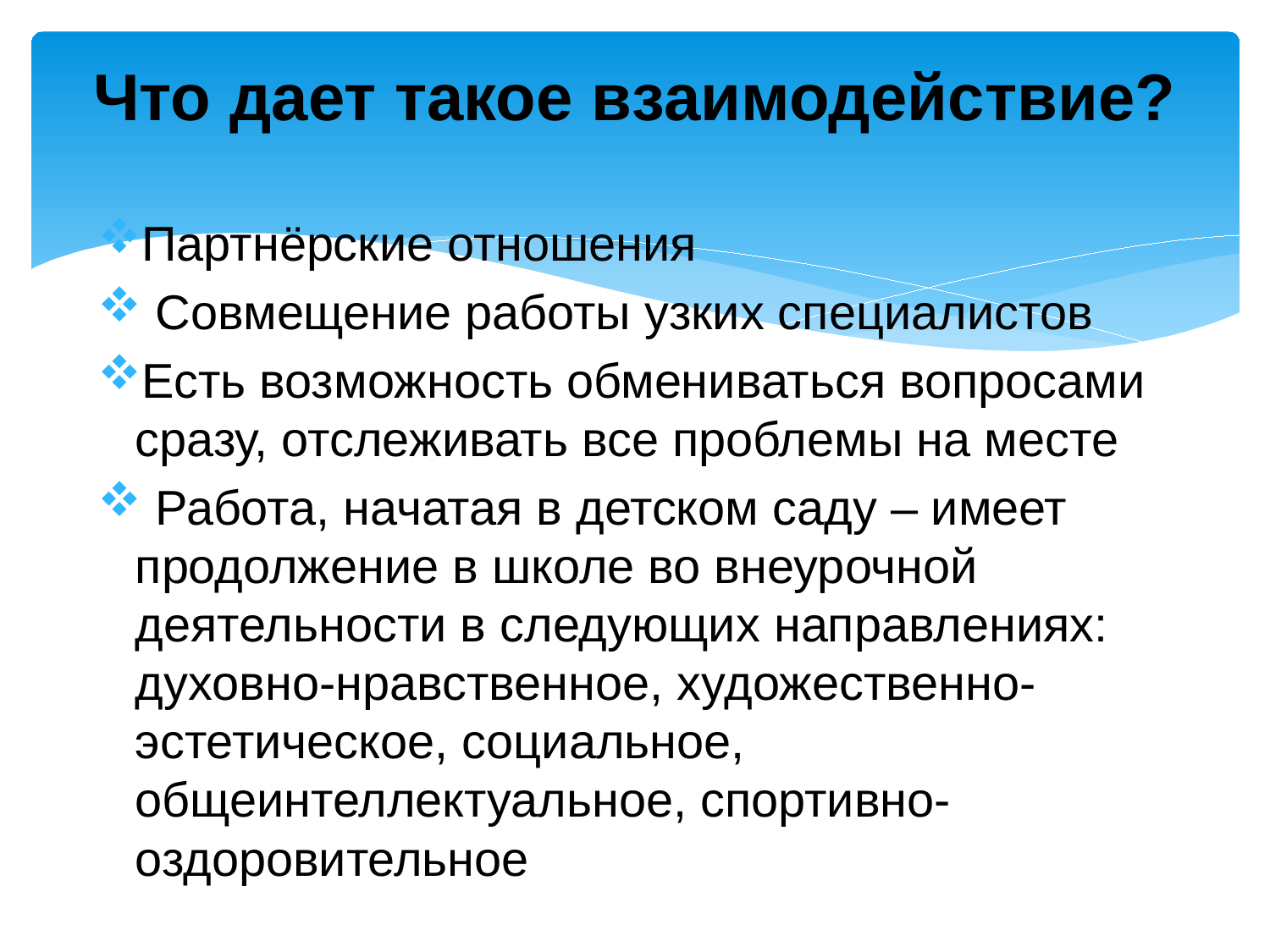

# Что дает такое взаимодействие?
Партнёрские отношения
 Совмещение работы узких специалистов
Есть возможность обмениваться вопросами сразу, отслеживать все проблемы на месте
 Работа, начатая в детском саду – имеет продолжение в школе во внеурочной деятельности в следующих направлениях: духовно-нравственное, художественно-эстетическое, социальное, общеинтеллектуальное, спортивно-оздоровительное